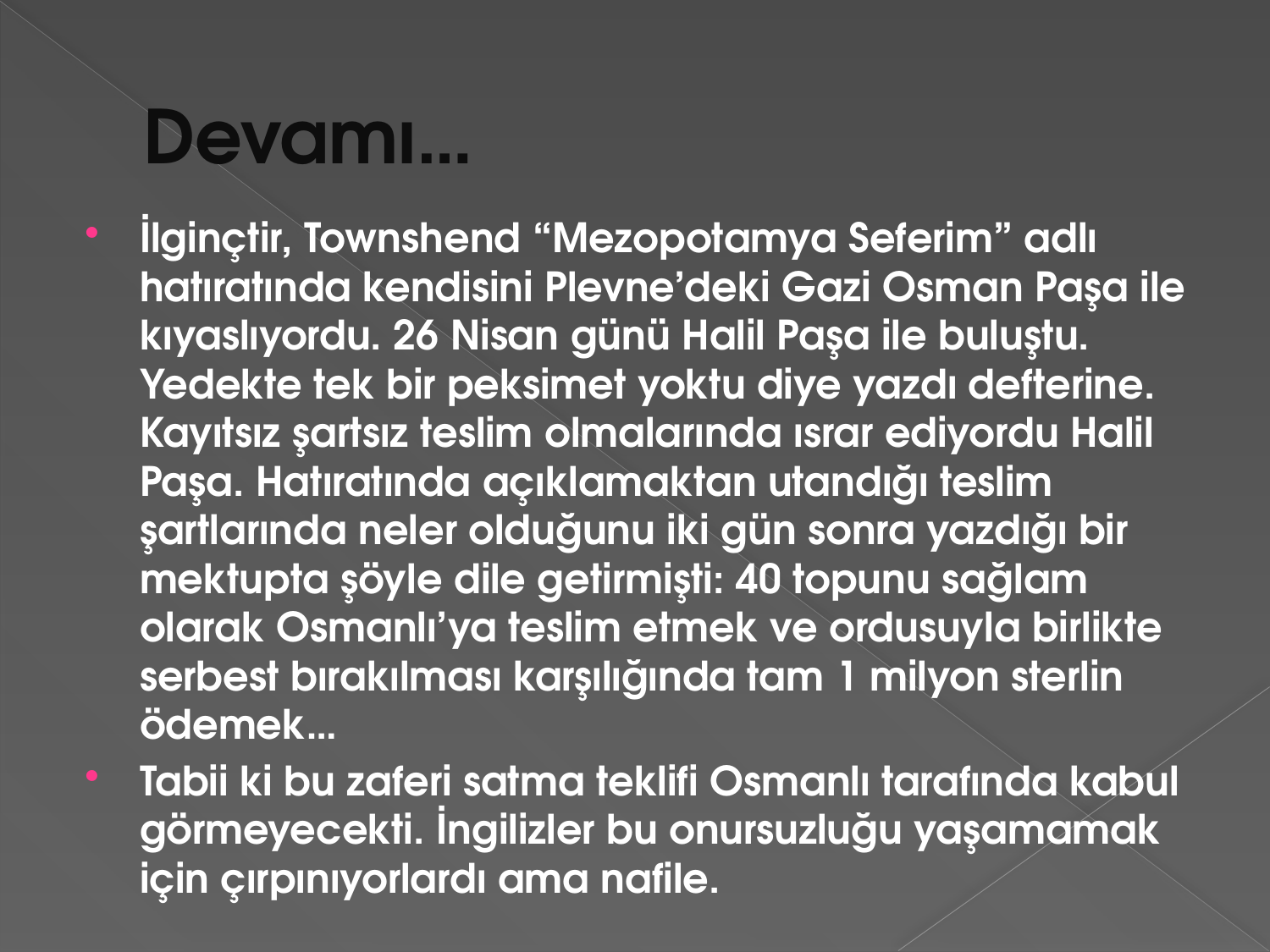

# Devamı…
İlginçtir, Townshend “Mezopotamya Seferim” adlı hatıratında kendisini Plevne’deki Gazi Osman Paşa ile kıyaslıyordu. 26 Nisan günü Halil Paşa ile buluştu. Yedekte tek bir peksimet yoktu diye yazdı defterine. Kayıtsız şartsız teslim olmalarında ısrar ediyordu Halil Paşa. Hatıratında açıklamaktan utandığı teslim şartlarında neler olduğunu iki gün sonra yazdığı bir mektupta şöyle dile getirmişti: 40 topunu sağlam olarak Osmanlı’ya teslim etmek ve ordusuyla birlikte serbest bırakılması karşılığında tam 1 milyon sterlin ödemek…
Tabii ki bu zaferi satma teklifi Osmanlı tarafında kabul görmeyecekti. İngilizler bu onursuzluğu yaşamamak için çırpınıyorlardı ama nafile.